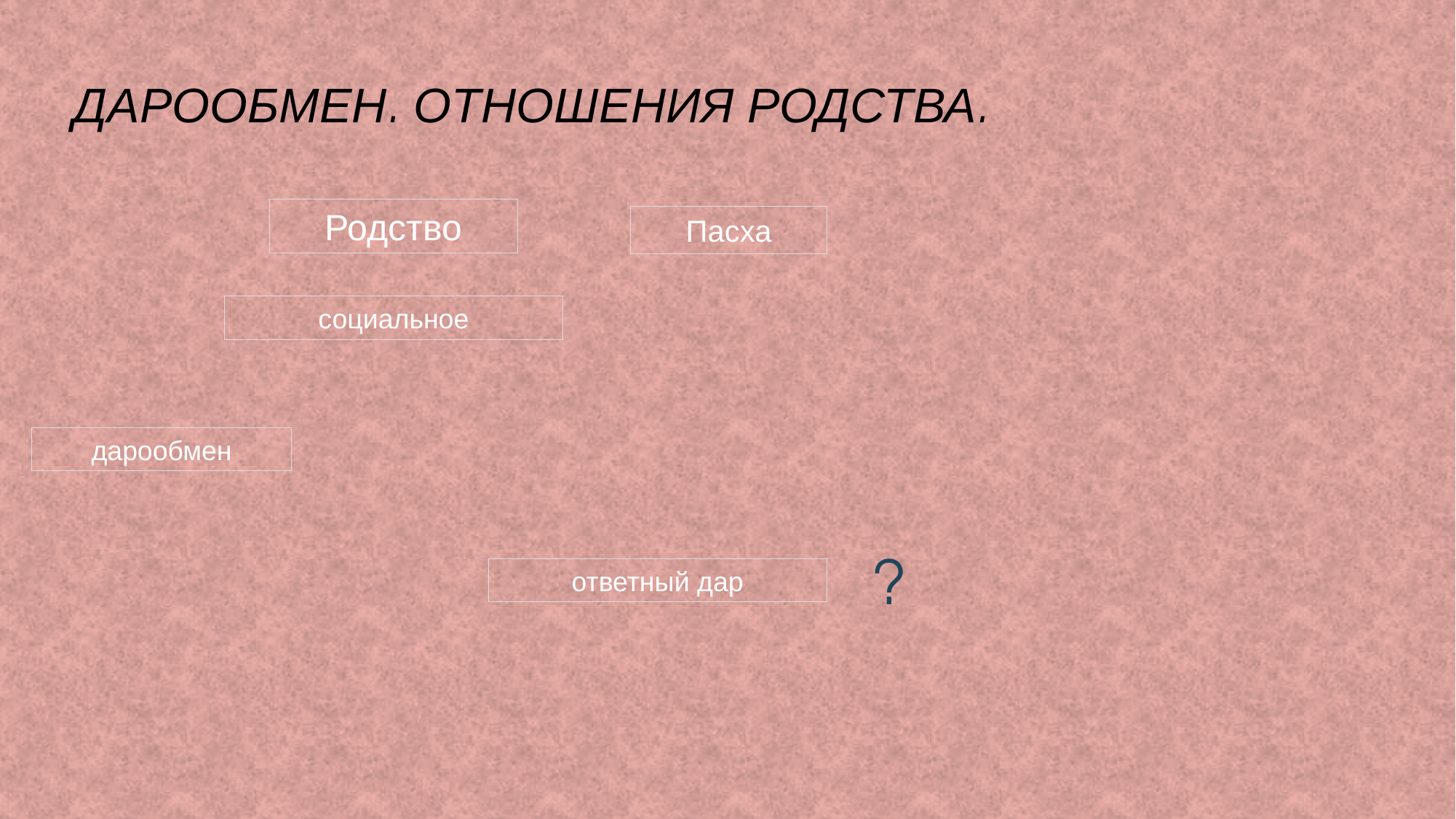

# Дарообмен. Отношения родства.
Родство
Пасха
социальное
дарообмен
?
ответный дар